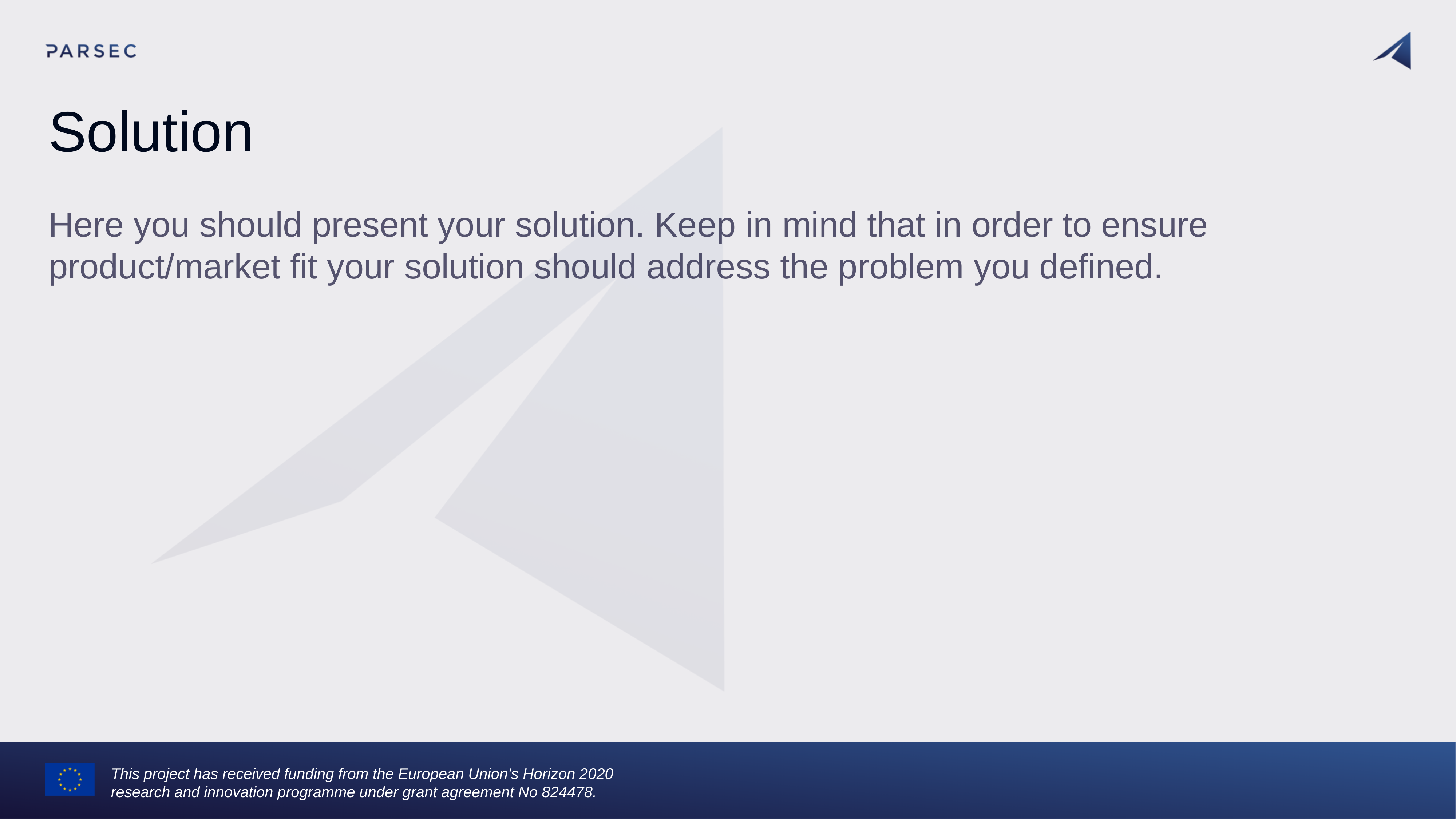

# Solution
Here you should present your solution. Keep in mind that in order to ensure product/market fit your solution should address the problem you defined.